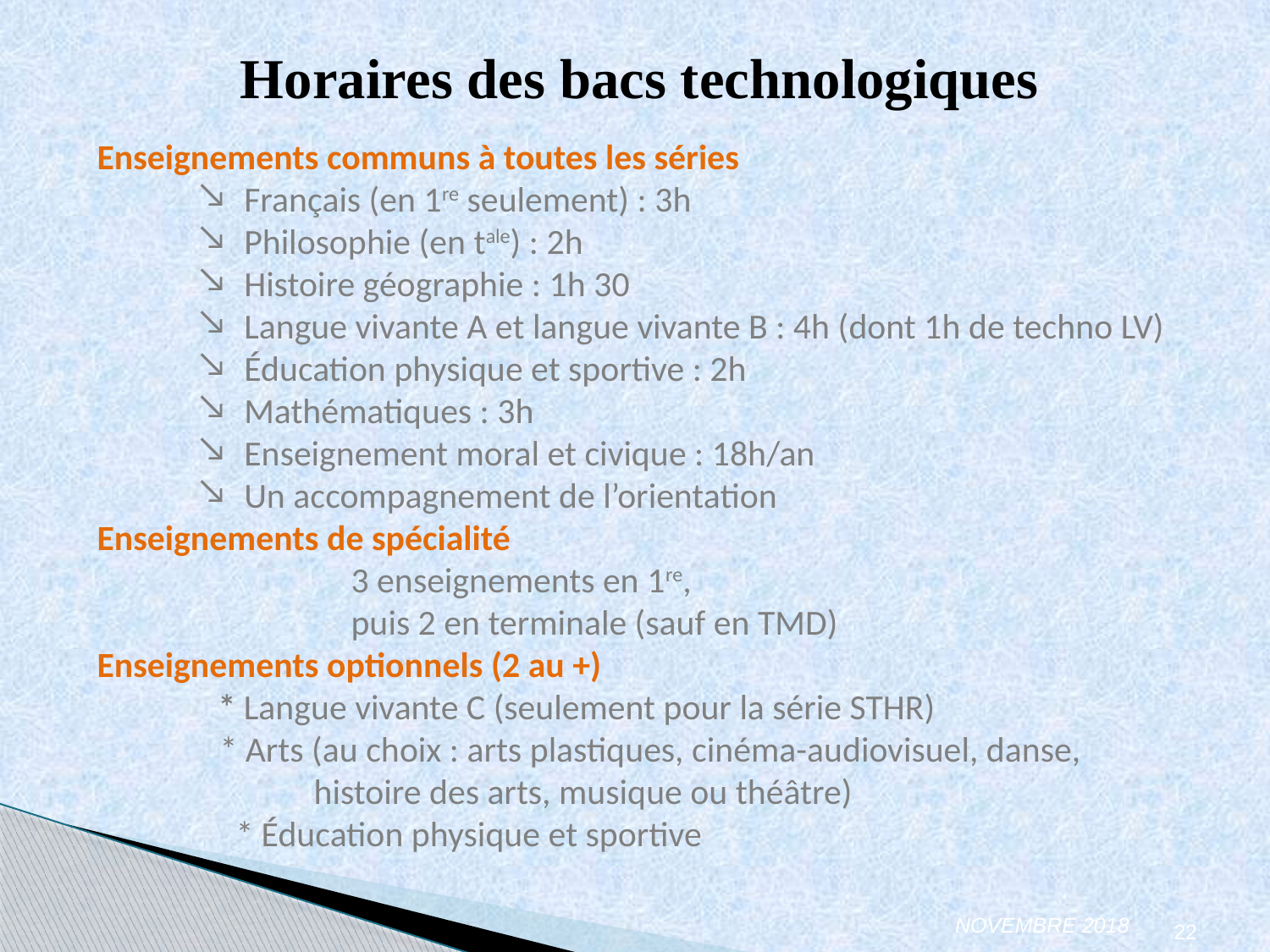

Horaires des bacs technologiques
Enseignements communs à toutes les séries
Français (en 1re seulement) : 3h
Philosophie (en tale) : 2h
Histoire géographie : 1h 30
Langue vivante A et langue vivante B : 4h (dont 1h de techno LV)
Éducation physique et sportive : 2h
Mathématiques : 3h
Enseignement moral et civique : 18h/an
Un accompagnement de l’orientation
Enseignements de spécialité
 		3 enseignements en 1re,
		puis 2 en terminale (sauf en TMD)
Enseignements optionnels (2 au +)
       * Langue vivante C (seulement pour la série STHR)
     * Arts (au choix : arts plastiques, cinéma-audiovisuel, danse,                           histoire des arts, musique ou théâtre)
       * Éducation physique et sportive
novembre 2018
22